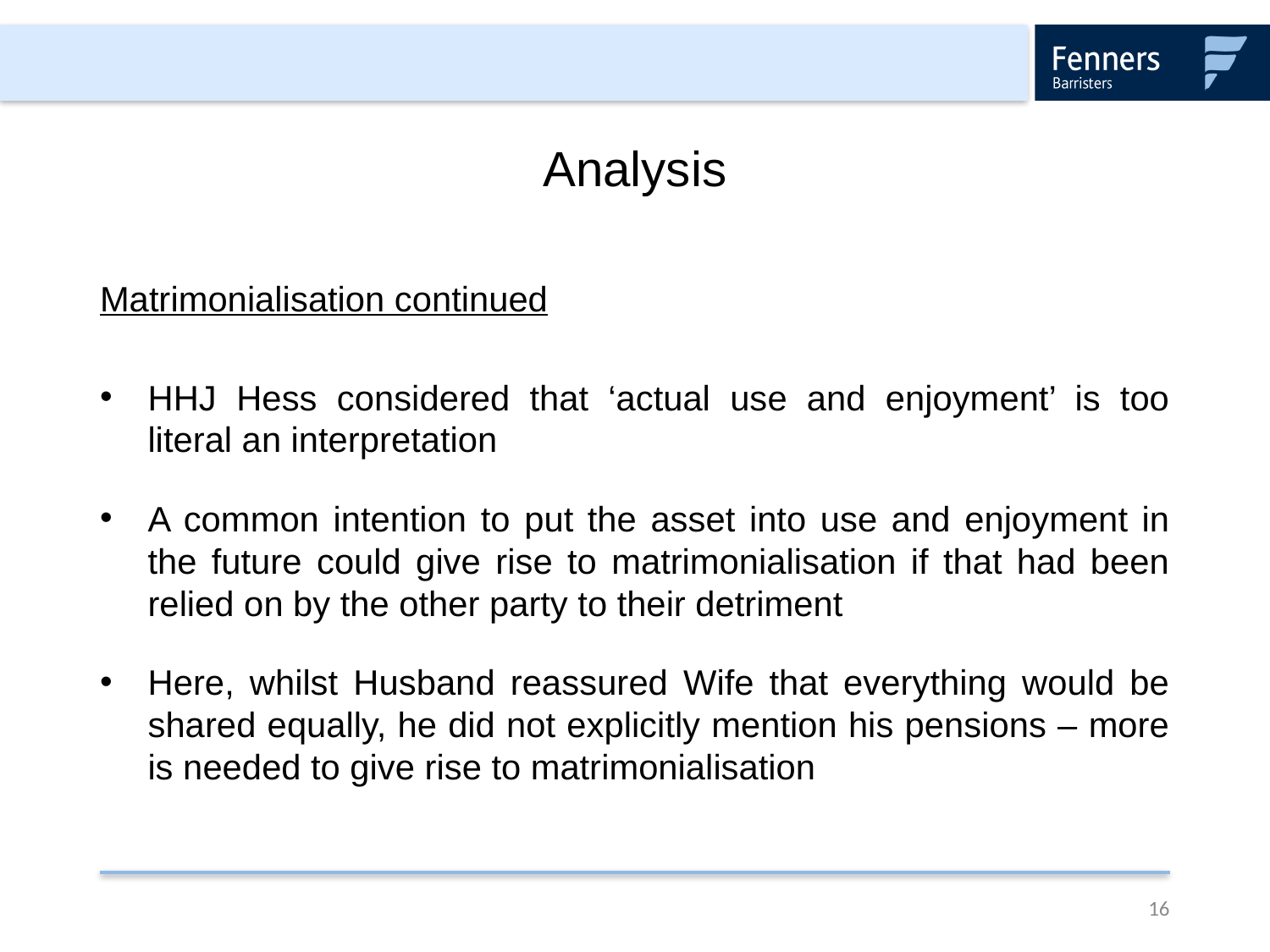

# Analysis
Matrimonialisation continued

HHJ Hess considered that ‘actual use and enjoyment’ is too literal an interpretation

A common intention to put the asset into use and enjoyment in the future could give rise to matrimonialisation if that had been relied on by the other party to their detriment

Here, whilst Husband reassured Wife that everything would be shared equally, he did not explicitly mention his pensions – more is needed to give rise to matrimonialisation

16